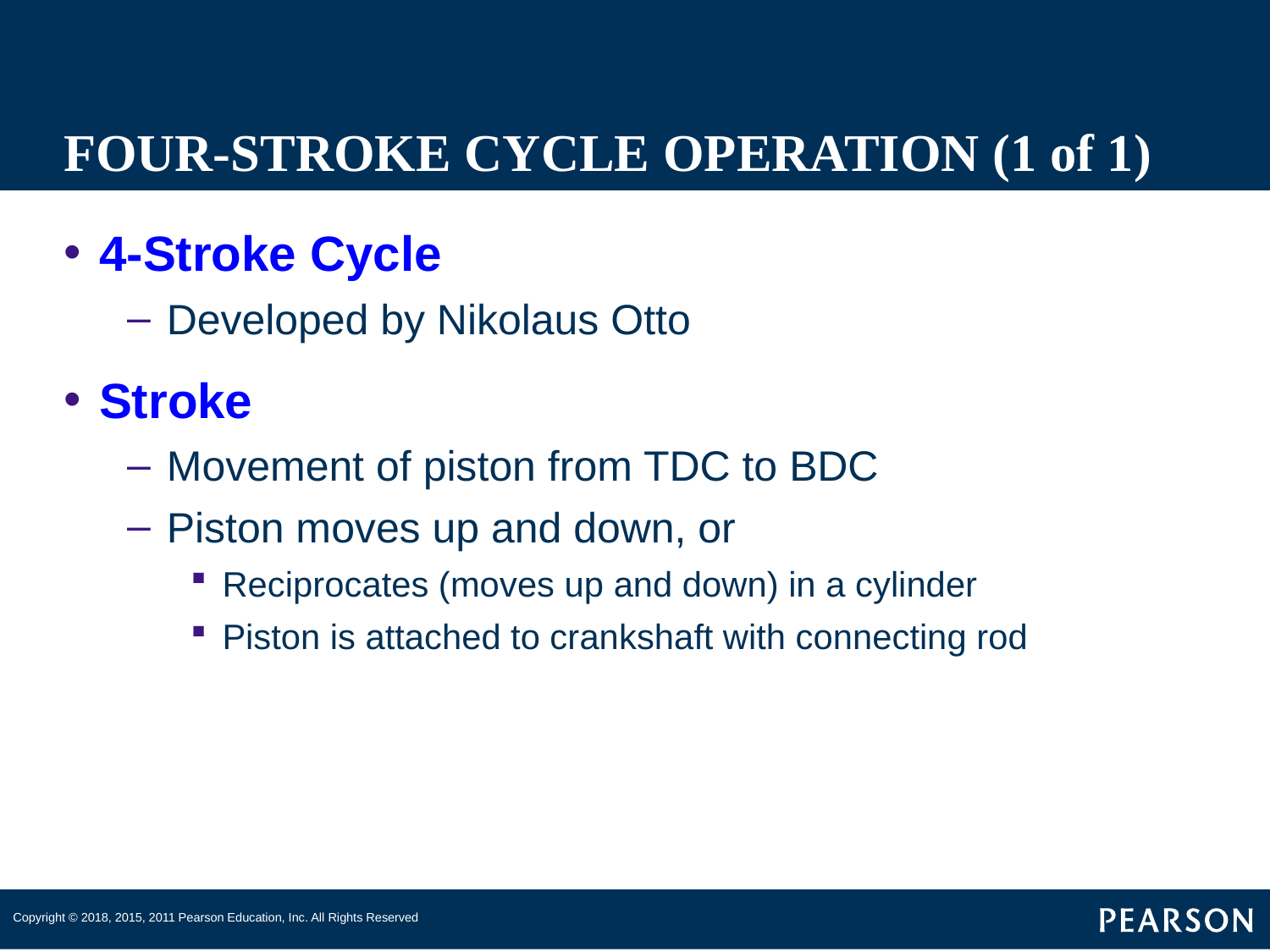

# FOUR-STROKE CYCLE OPERATION (1 of 1)
4-Stroke Cycle
Developed by Nikolaus Otto
Stroke
Movement of piston from TDC to BDC
Piston moves up and down, or
Reciprocates (moves up and down) in a cylinder
Piston is attached to crankshaft with connecting rod